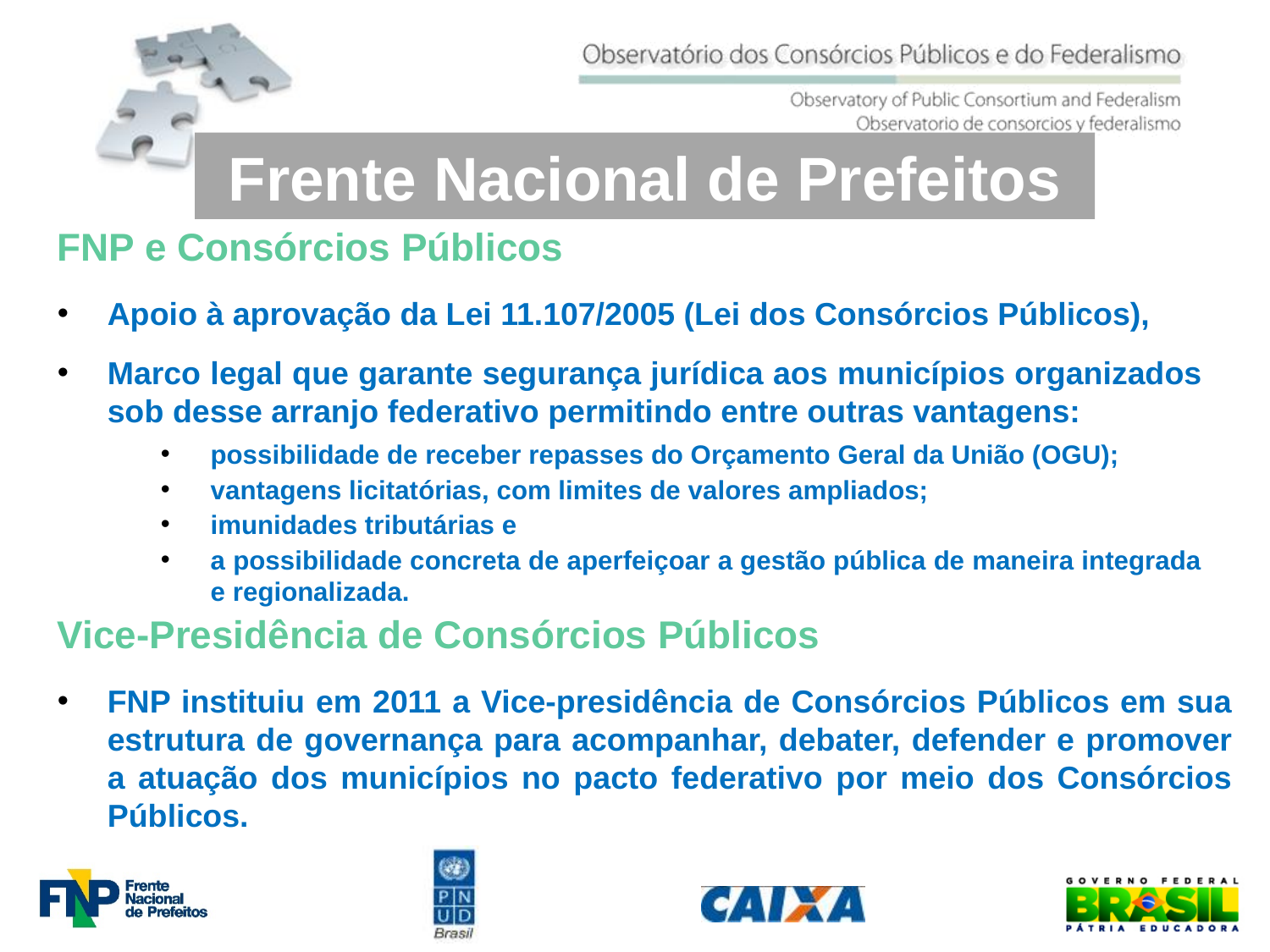

Frente Nacional de Prefeitos
FNP e Consórcios Públicos
Apoio à aprovação da Lei 11.107/2005 (Lei dos Consórcios Públicos),
Marco legal que garante segurança jurídica aos municípios organizados sob desse arranjo federativo permitindo entre outras vantagens:
possibilidade de receber repasses do Orçamento Geral da União (OGU);
vantagens licitatórias, com limites de valores ampliados;
imunidades tributárias e
a possibilidade concreta de aperfeiçoar a gestão pública de maneira integrada e regionalizada.
Vice-Presidência de Consórcios Públicos
FNP instituiu em 2011 a Vice-presidência de Consórcios Públicos em sua estrutura de governança para acompanhar, debater, defender e promover a atuação dos municípios no pacto federativo por meio dos Consórcios Públicos.